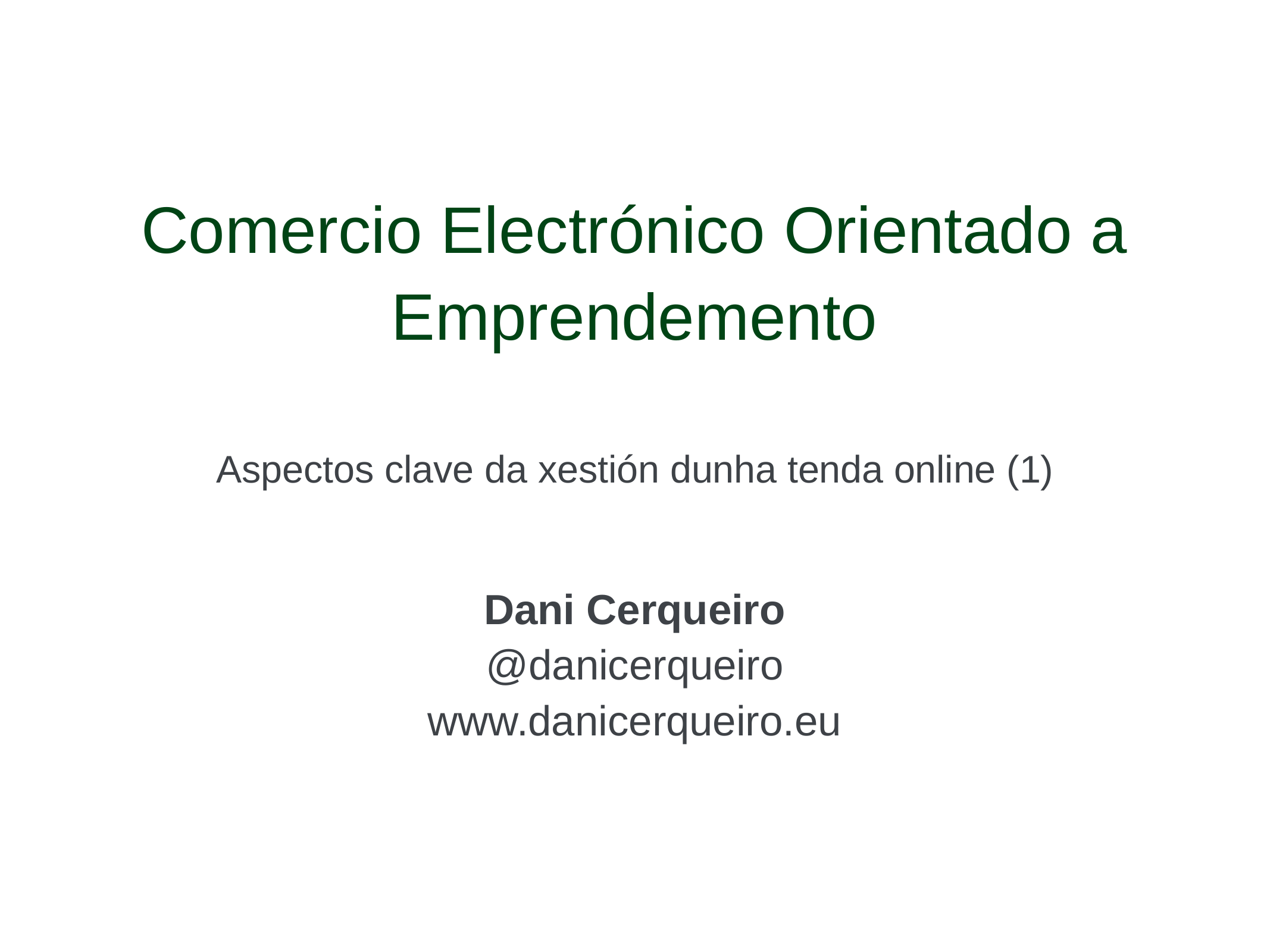

Comercio Electrónico Orientado a Emprendemento
Aspectos clave da xestión dunha tenda online (1)
Dani Cerqueiro
@danicerqueiro
www.danicerqueiro.eu